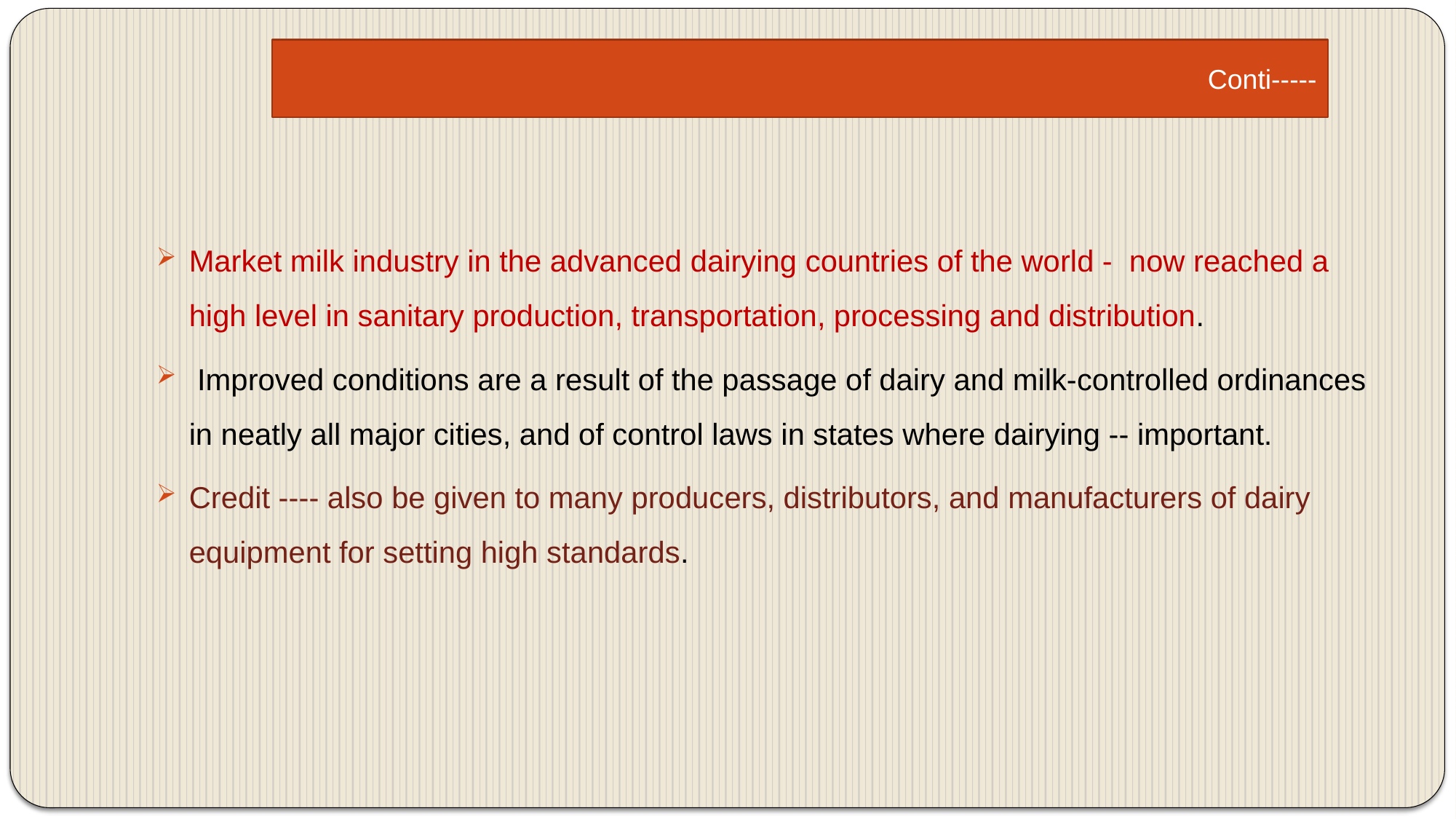

Conti-----

Market milk industry in the advanced dairying countries of the world -  now reached a high level in sanitary production, transportation, processing and distribution.
 Improved conditions are a result of the passage of dairy and milk-controlled ordinances in neatly all major cities, and of control laws in states where dairying -- important.
Credit ---- also be given to many producers, distributors, and manufacturers of dairy equipment for setting high standards.